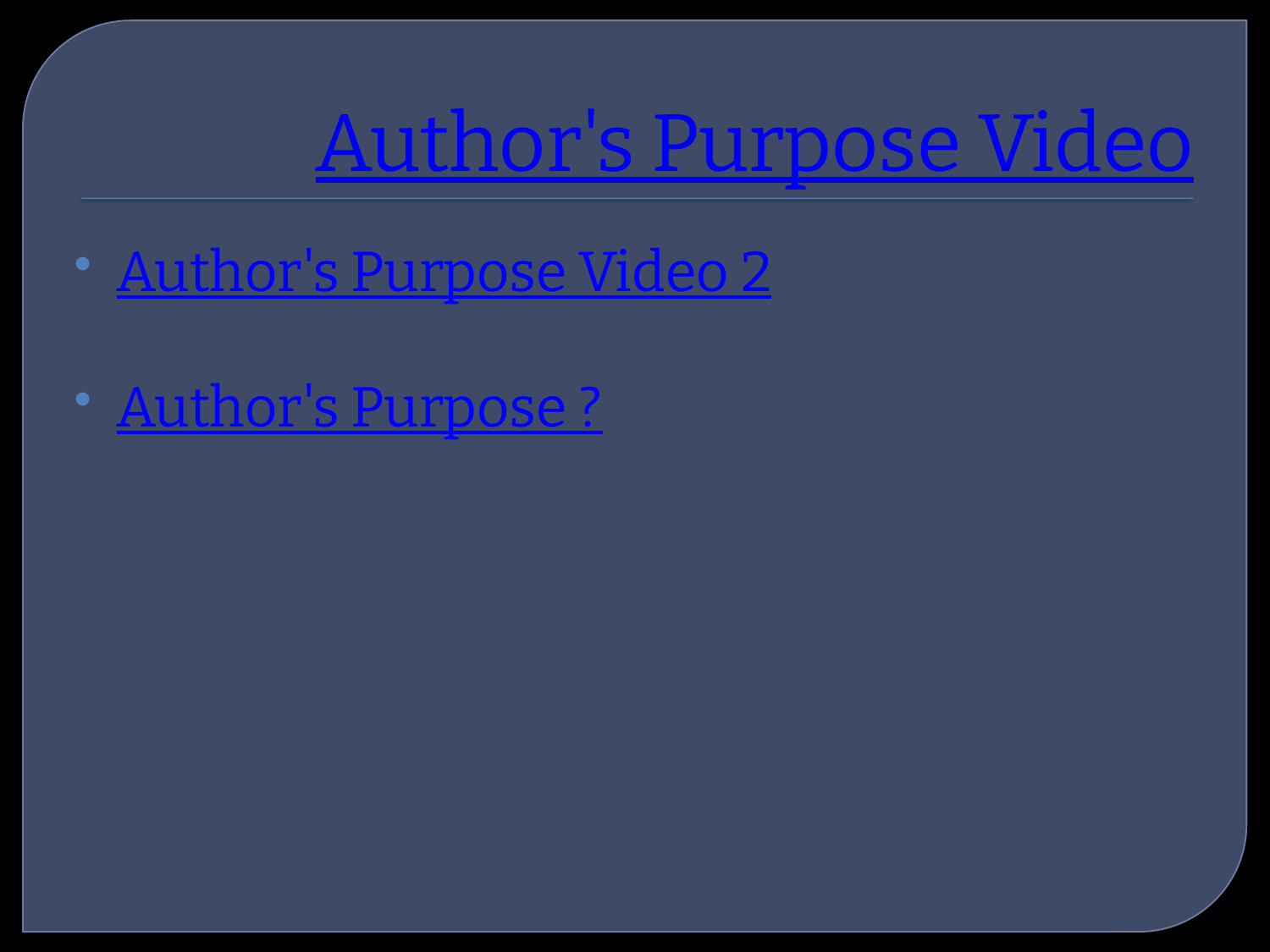

# Author's Purpose Video
Author's Purpose Video 2

Author's Purpose ?